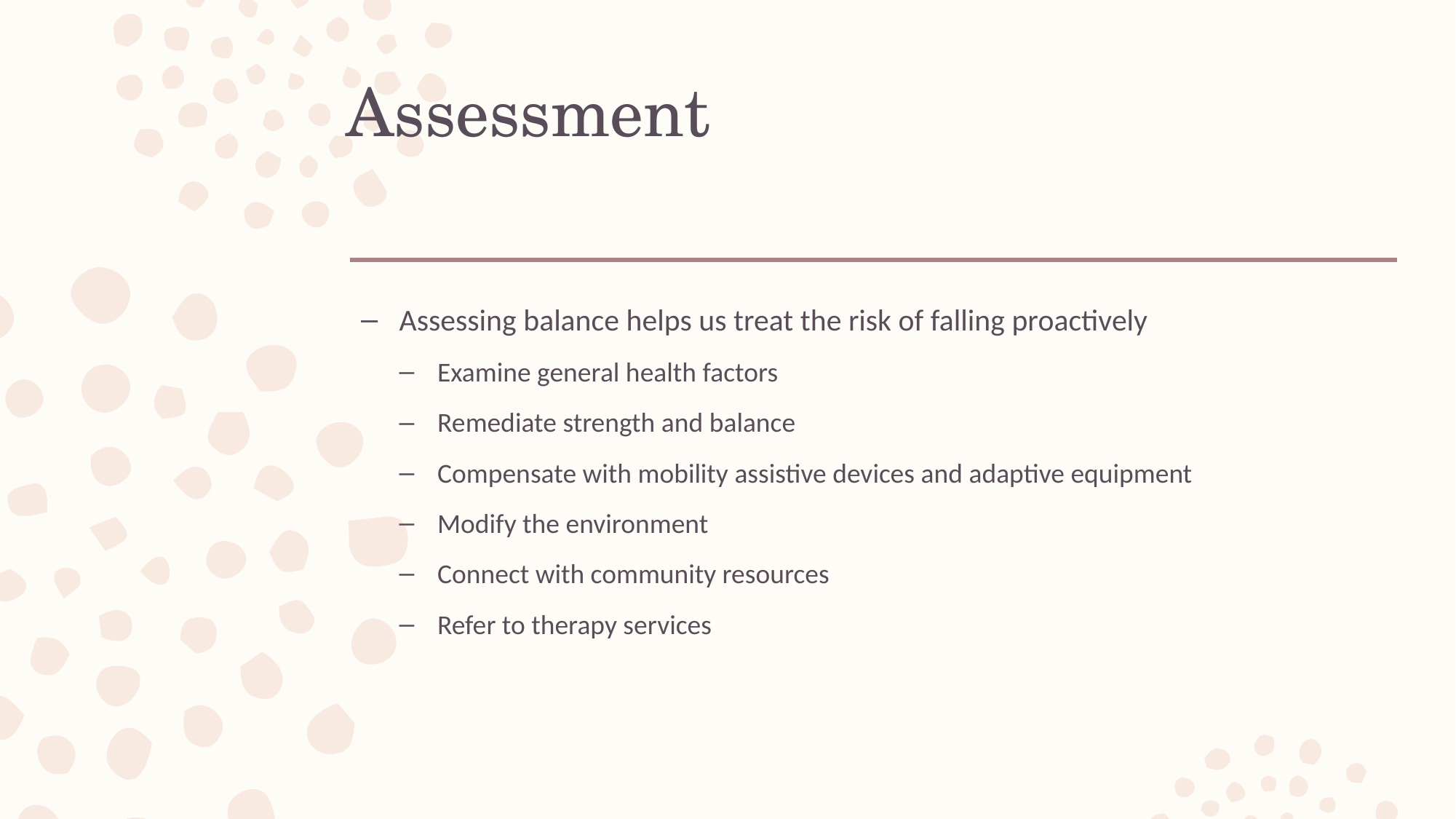

# Assessment
Assessing balance helps us treat the risk of falling proactively
Examine general health factors
Remediate strength and balance
Compensate with mobility assistive devices and adaptive equipment
Modify the environment
Connect with community resources
Refer to therapy services